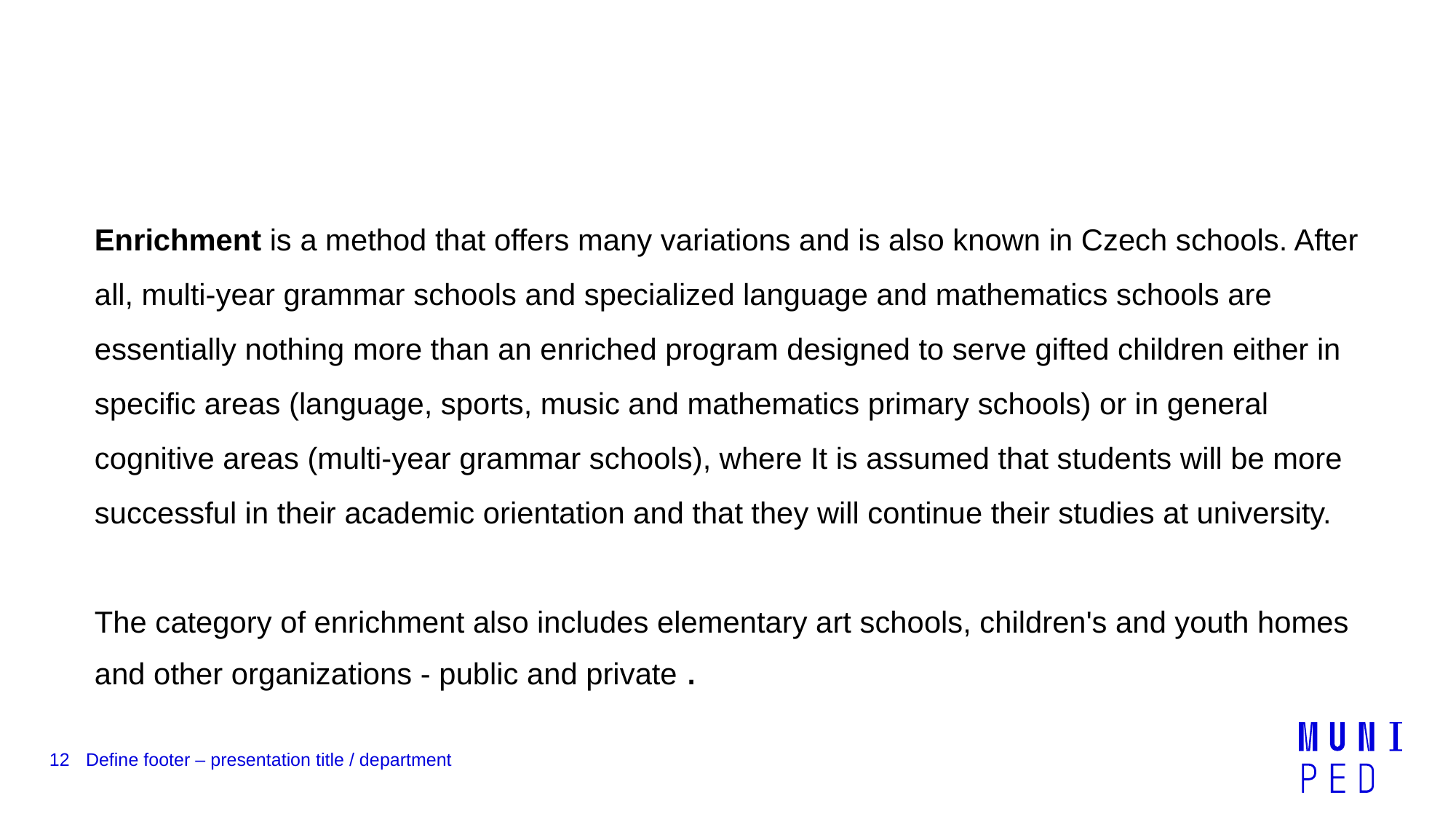

#
Enrichment is a method that offers many variations and is also known in Czech schools. After all, multi-year grammar schools and specialized language and mathematics schools are essentially nothing more than an enriched program designed to serve gifted children either in specific areas (language, sports, music and mathematics primary schools) or in general cognitive areas (multi-year grammar schools), where It is assumed that students will be more successful in their academic orientation and that they will continue their studies at university.

The category of enrichment also includes elementary art schools, children's and youth homes and other organizations - public and private .
12
Define footer – presentation title / department